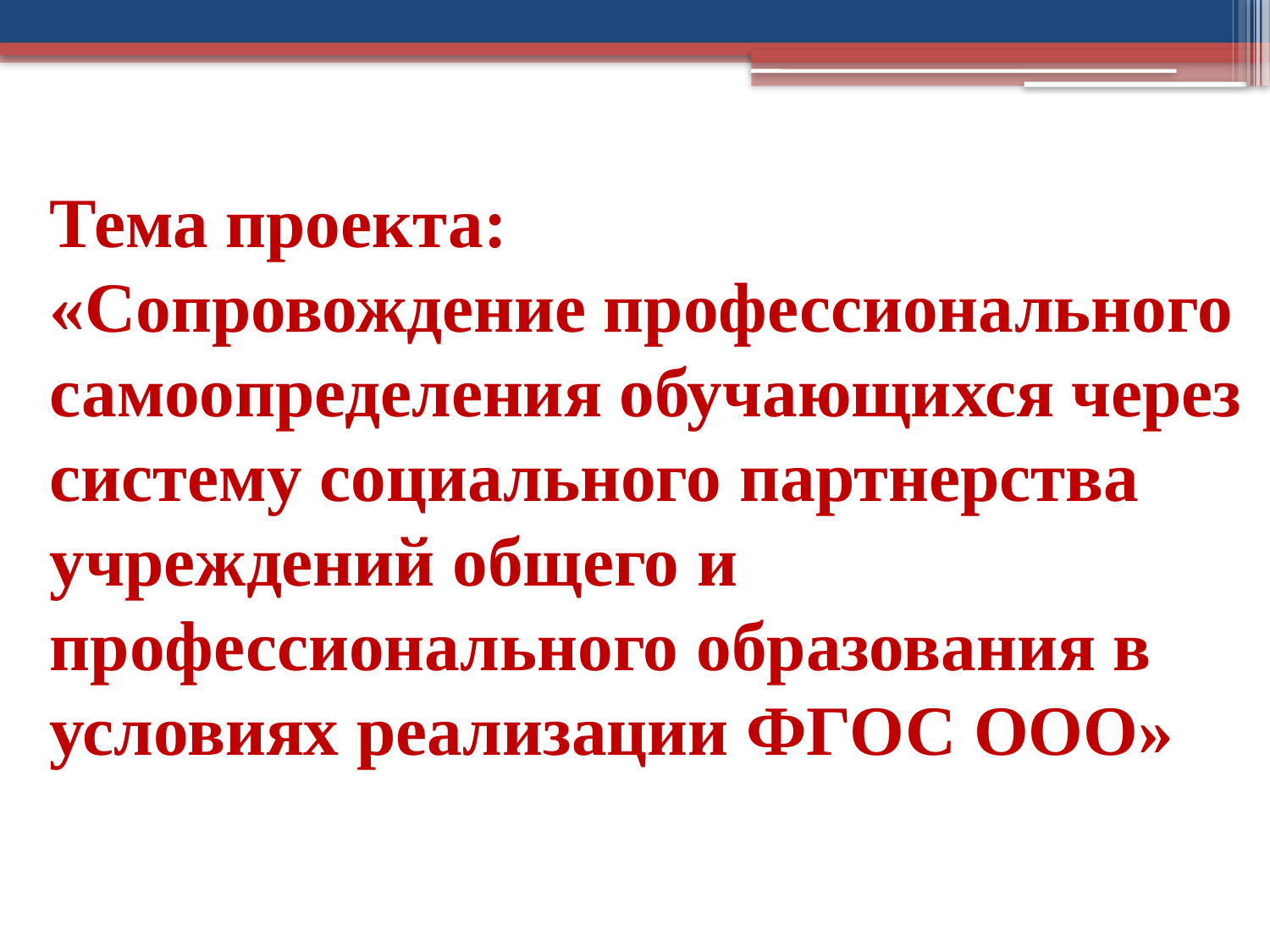

Тема проекта:
«Сопровождение профессионального самоопределения обучающихся через систему социального партнерства учреждений общего и профессионального образования в условиях реализации ФГОС ООО»